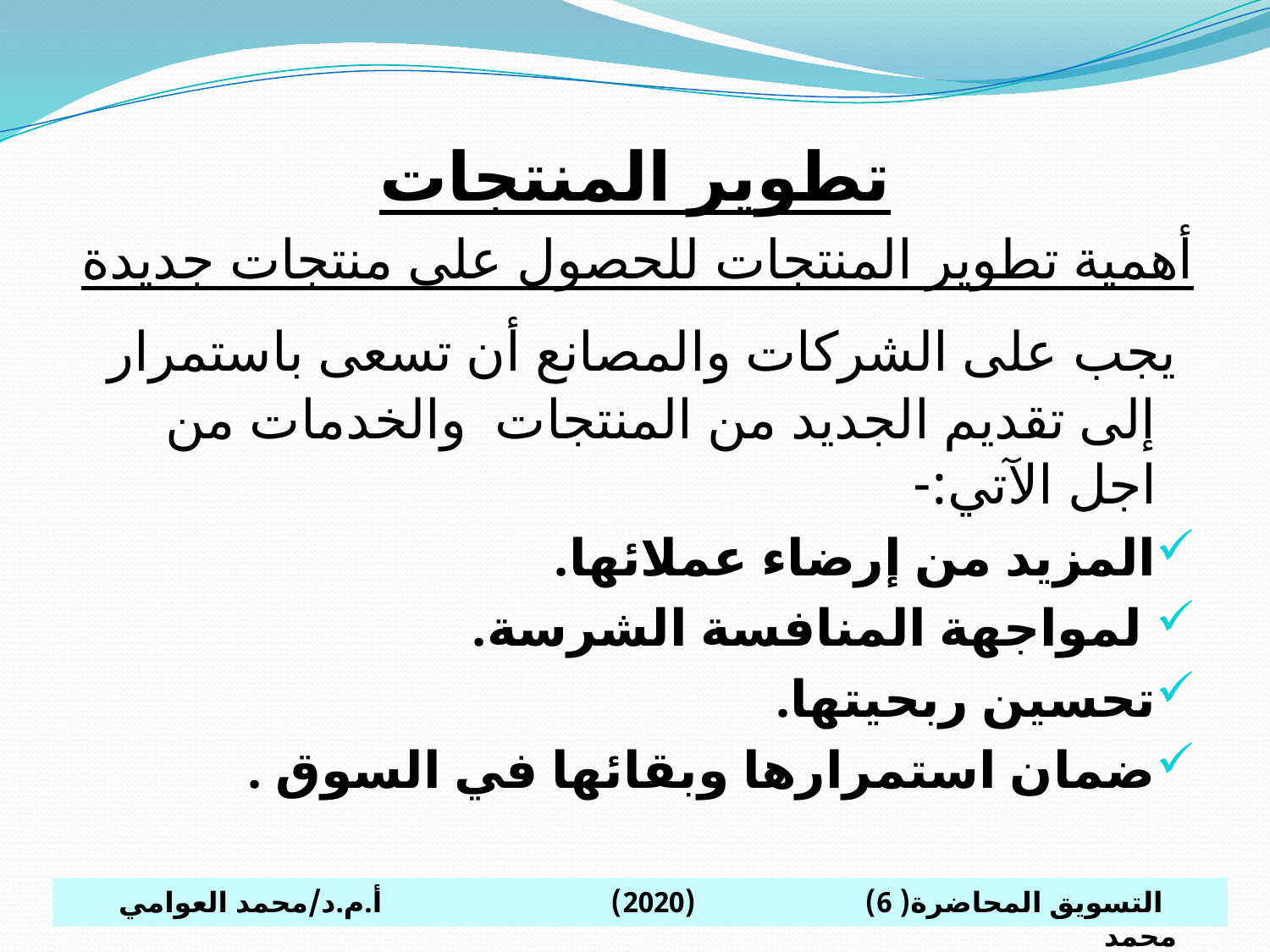

تطوير المنتجات
أهمية تطوير المنتجات للحصول على منتجات جديدة
 يجب على الشركات والمصانع أن تسعى باستمرار إلى تقديم الجديد من المنتجات  والخدمات من اجل الآتي:-
المزيد من إرضاء عملائها.
 لمواجهة المنافسة الشرسة.
تحسين ربحيتها.
ضمان استمرارها وبقائها في السوق .

       التسويق المحاضرة( 6)                       (2020)                               أ.م.د/محمد العوامي محمد